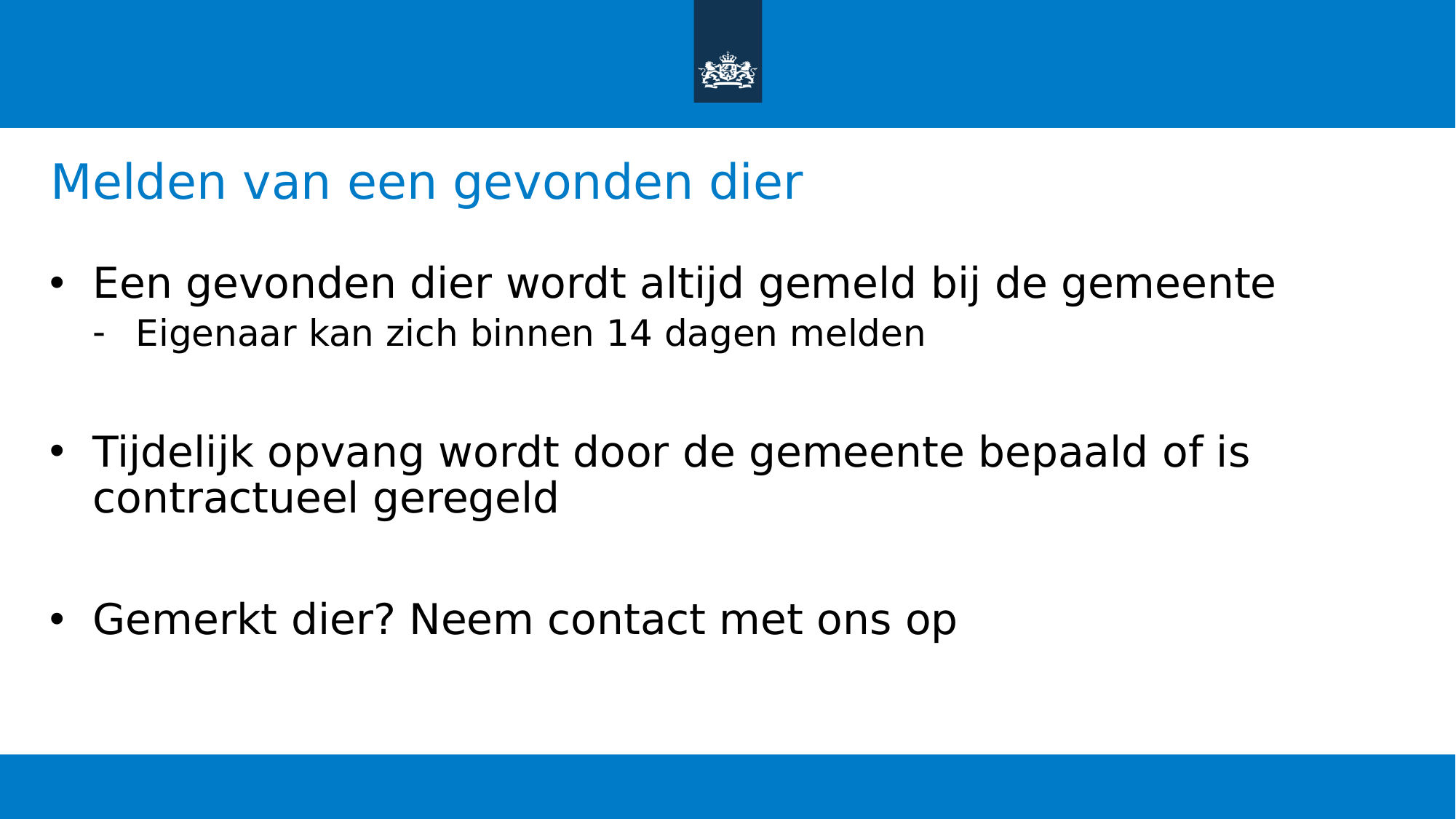

# Melden van een gevonden dier
Een gevonden dier wordt altijd gemeld bij de gemeente
Eigenaar kan zich binnen 14 dagen melden

Tijdelijk opvang wordt door de gemeente bepaald of is contractueel geregeld

Gemerkt dier? Neem contact met ons op